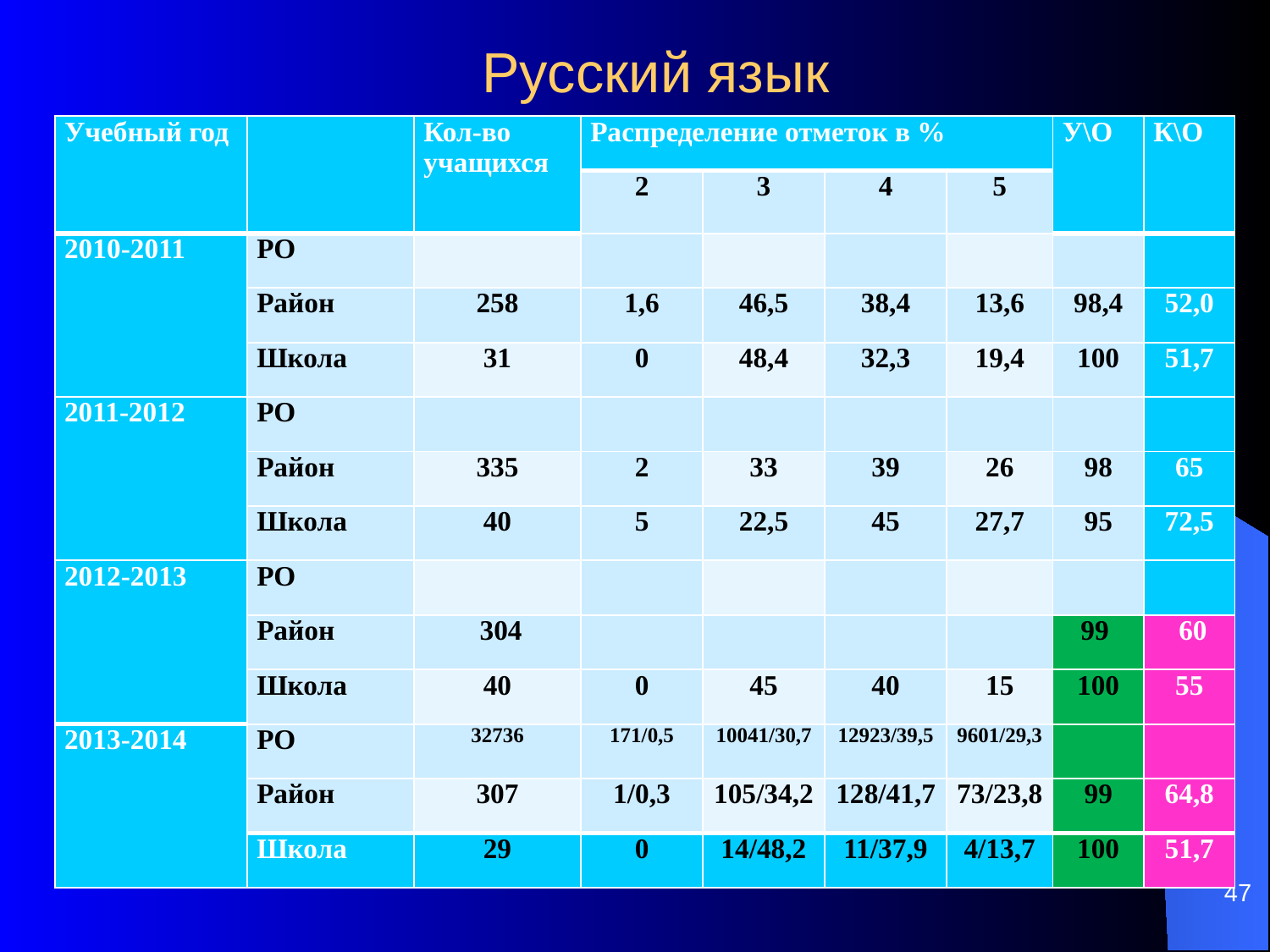

# Русский язык
| Учебный год |  | Кол-во учащихся | Распределение отметок в % |  |  |  | У\О | К\О |
| --- | --- | --- | --- | --- | --- | --- | --- | --- |
|  |  |  | 2 | 3 | 4 | 5 |  |  |
| 2010-2011 | РО |  |  |  |  |  |  |  |
|  | Район | 258 | 1,6 | 46,5 | 38,4 | 13,6 | 98,4 | 52,0 |
|  | Школа | 31 | 0 | 48,4 | 32,3 | 19,4 | 100 | 51,7 |
| 2011-2012 | РО |  |  |  |  |  |  |  |
|  | Район | 335 | 2 | 33 | 39 | 26 | 98 | 65 |
|  | Школа | 40 | 5 | 22,5 | 45 | 27,7 | 95 | 72,5 |
| 2012-2013 | РО |  |  |  |  |  |  |  |
|  | Район | 304 |  |  |  |  | 99 | 60 |
|  | Школа | 40 | 0 | 45 | 40 | 15 | 100 | 55 |
| 2013-2014 | РО | 32736 | 171/0,5 | 10041/30,7 | 12923/39,5 | 9601/29,3 |  |  |
|  | Район | 307 | 1/0,3 | 105/34,2 | 128/41,7 | 73/23,8 | 99 | 64,8 |
|  | Школа | 29 | 0 | 14/48,2 | 11/37,9 | 4/13,7 | 100 | 51,7 |
47